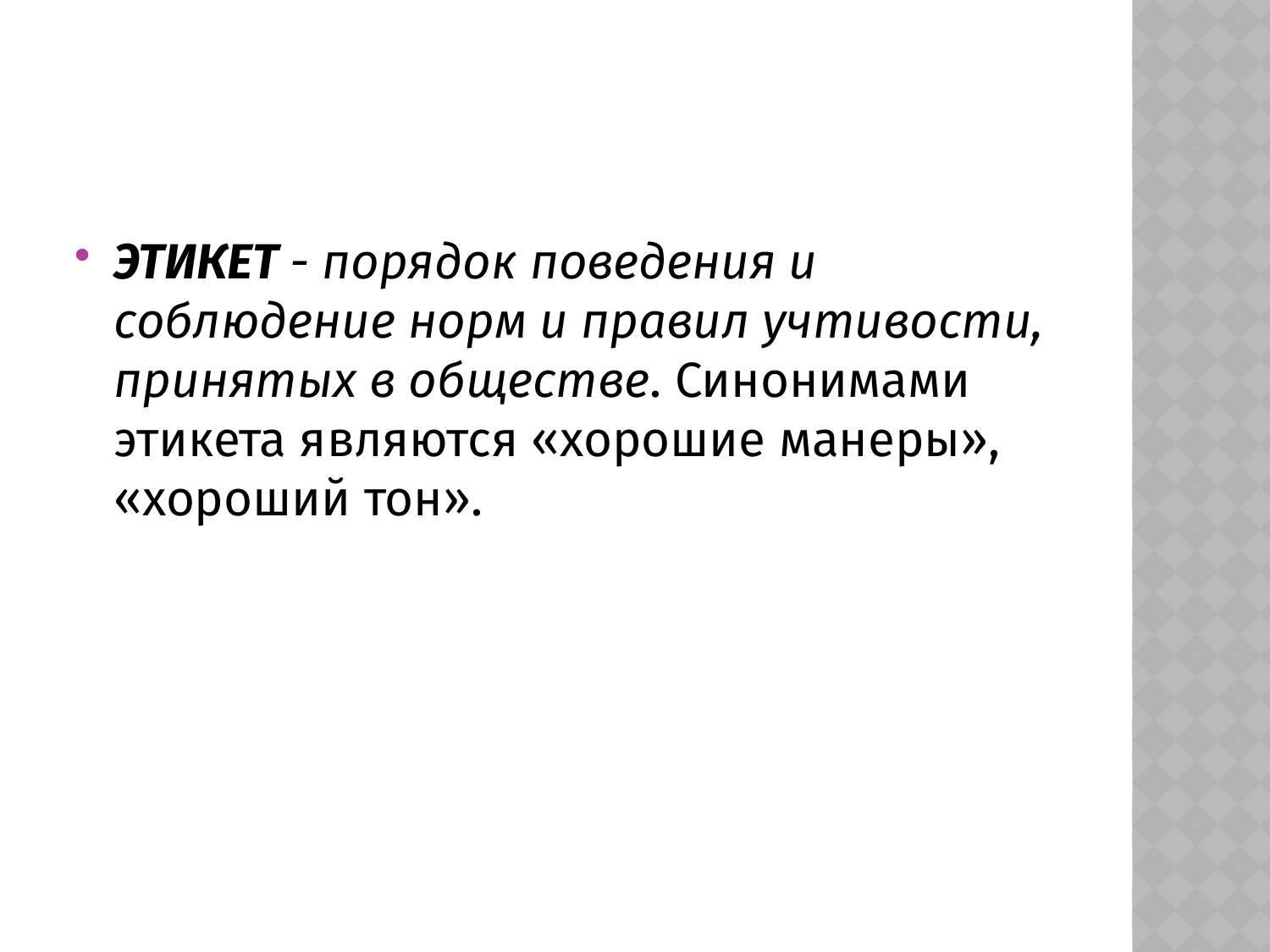

#
ЭТИКЕТ - порядок поведения и соблюдение норм и правил учтивости, принятых в обществе. Синонимами этикета являются «хорошие манеры», «хороший тон».